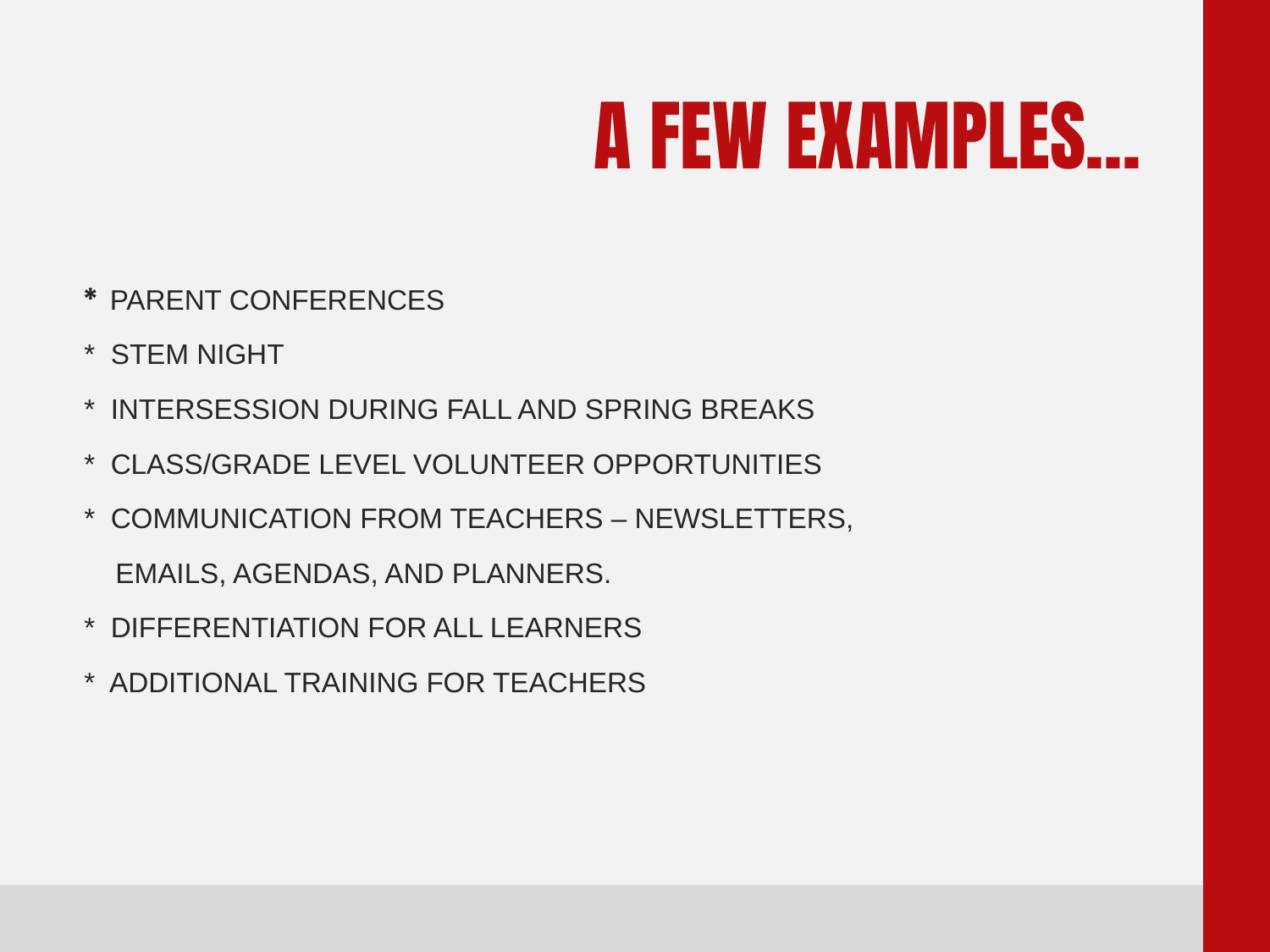

# A few examples…
*  Parent conferences
*  STEM Night
*  Intersession during Fall and Spring breaks
*  Class/grade level volunteer opportunities
*  Communication from teachers – newsletters,
    emails, agendas, and planners.
*  Differentiation for all learners
*  Additional training for teachers